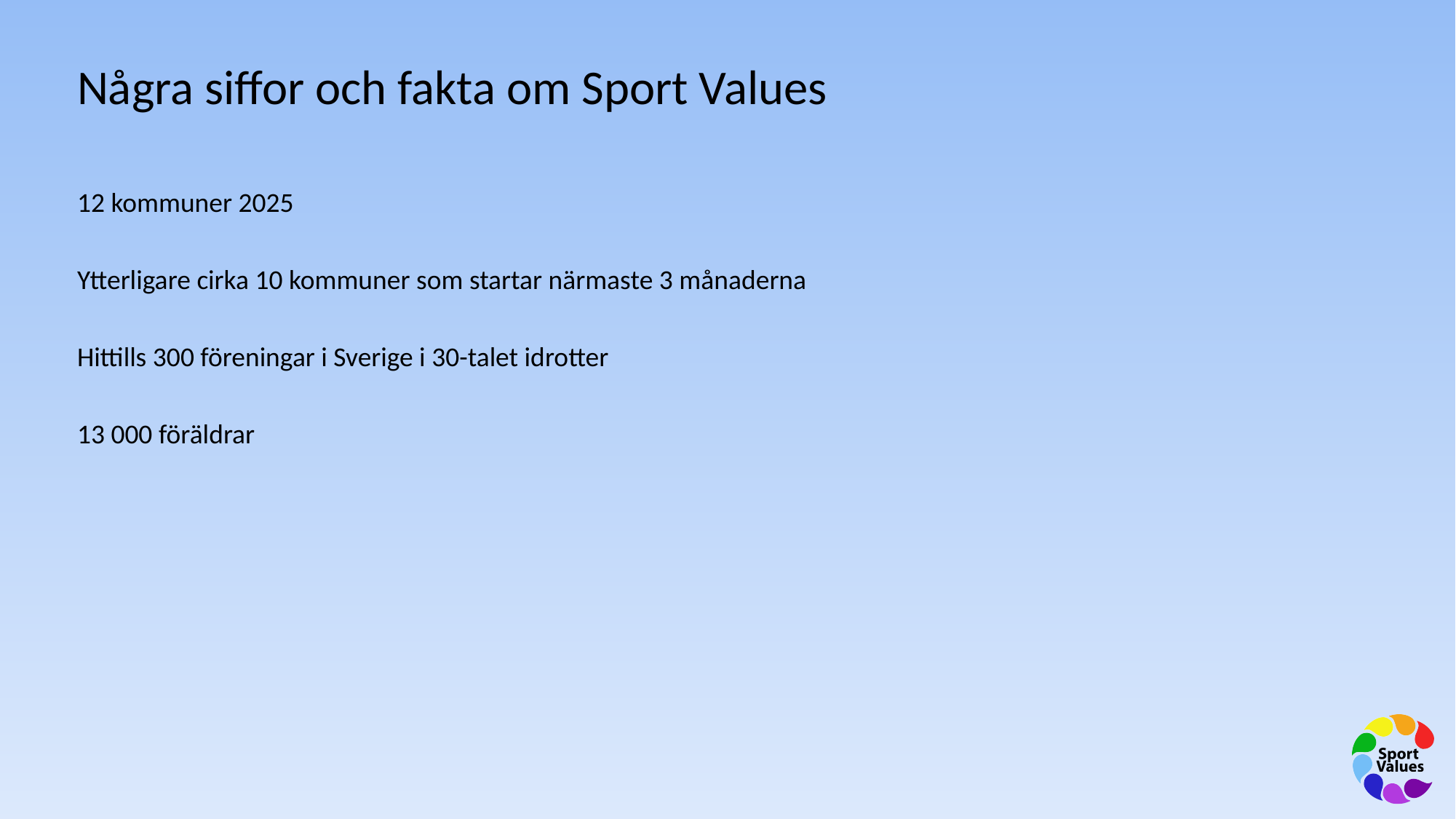

# Några siffor och fakta om Sport Values

12 kommuner 2025

Ytterligare cirka 10 kommuner som startar närmaste 3 månaderna

Hittills 300 föreningar i Sverige i 30-talet idrotter

13 000 föräldrar